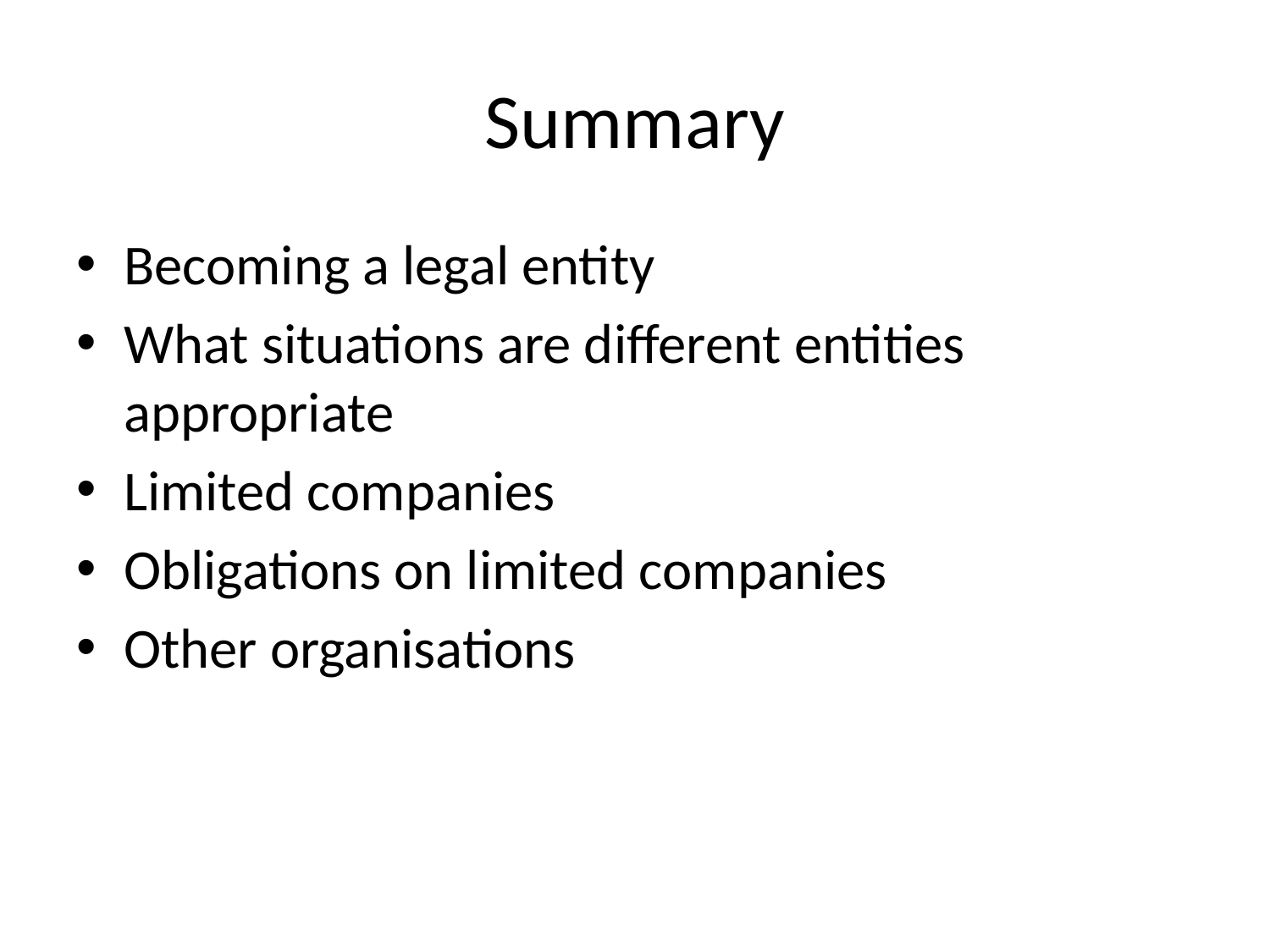

# Summary
Becoming a legal entity
What situations are different entities appropriate
Limited companies
Obligations on limited companies
Other organisations